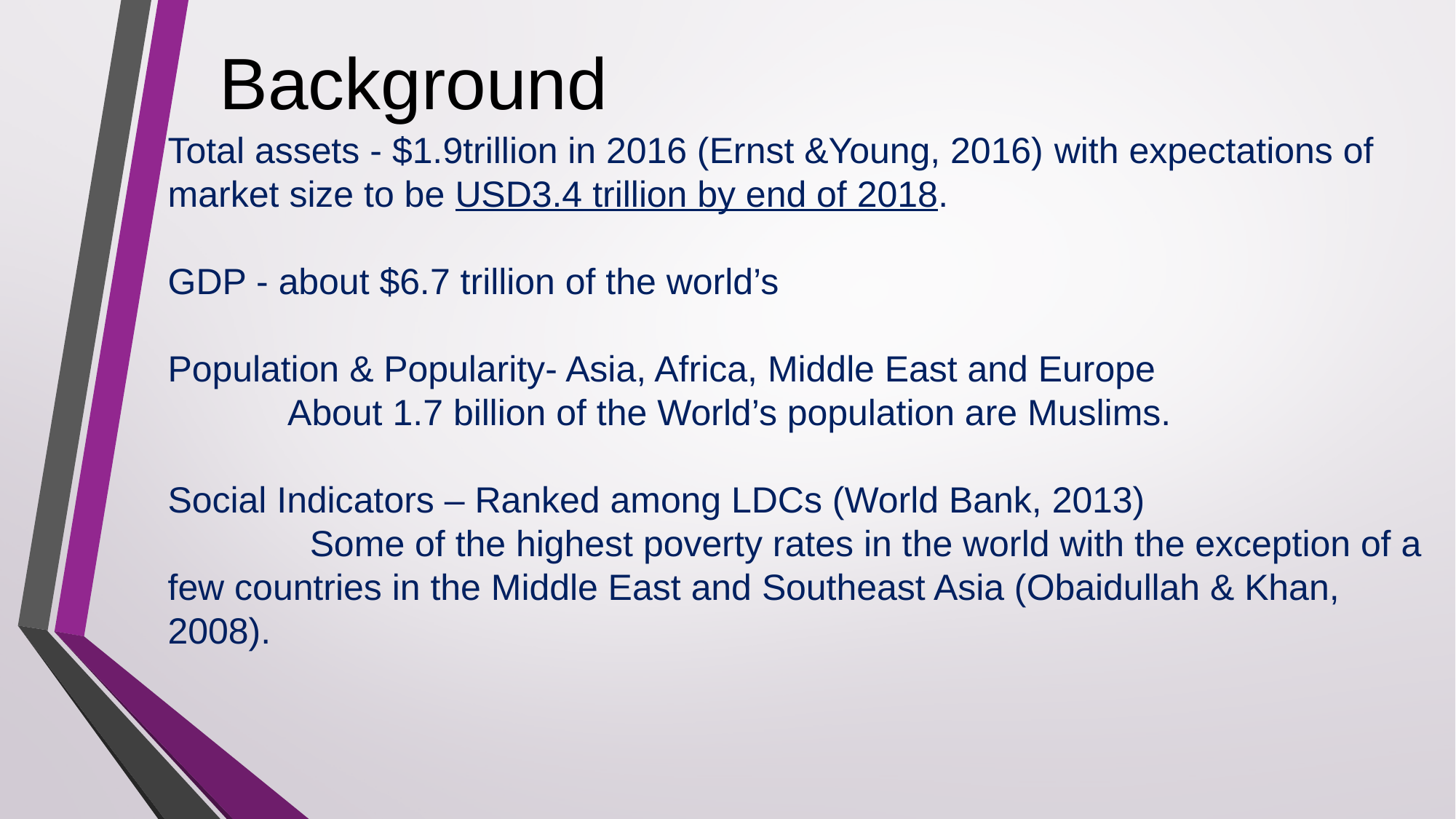

Background
Total assets - $1.9trillion in 2016 (Ernst &Young, 2016) with expectations of market size to be USD3.4 trillion by end of 2018.
GDP - about $6.7 trillion of the world’s
Population & Popularity- Asia, Africa, Middle East and Europe
            About 1.7 billion of the World’s population are Muslims.
Social Indicators – Ranked among LDCs (World Bank, 2013)
              Some of the highest poverty rates in the world with the exception of a few countries in the Middle East and Southeast Asia (Obaidullah & Khan, 2008).